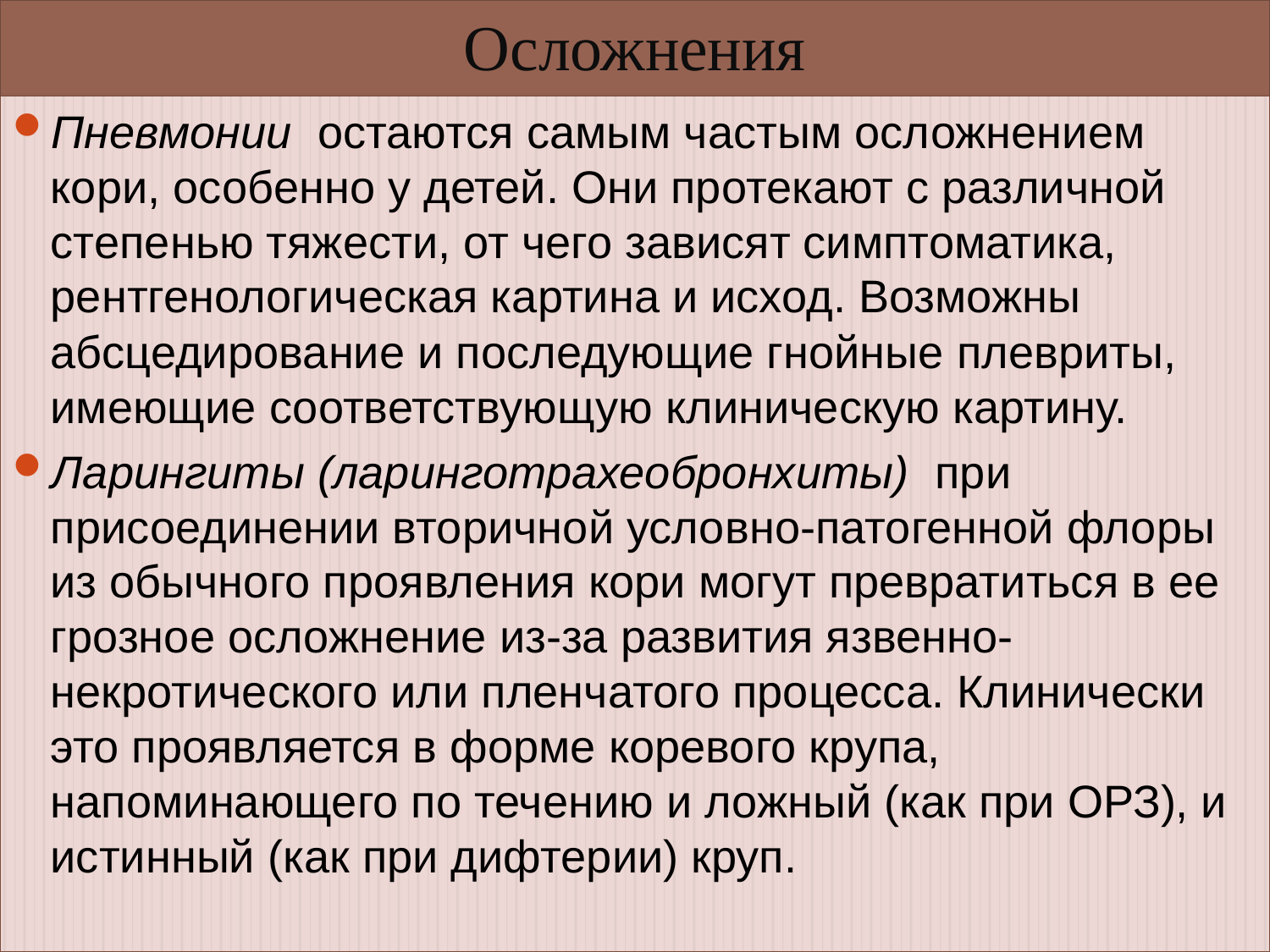

# Осложнения
Пневмонии  остаются самым частым осложнением кори, особенно у детей. Они протекают с различной степенью тяжести, от чего зависят симптоматика, рентгенологическая картина и исход. Возможны абсцедирование и последующие гнойные плевриты, имеющие соответствующую клиническую картину.
Ларингиты (ларинготрахеобронхиты)  при присоединении вторичной условно-патогенной флоры из обычного проявления кори могут превратиться в ее грозное осложнение из-за развития язвенно-некротического или пленчатого процесса. Клинически это проявляется в форме коревого крупа, напоминающего по течению и ложный (как при ОРЗ), и истинный (как при дифтерии) круп.